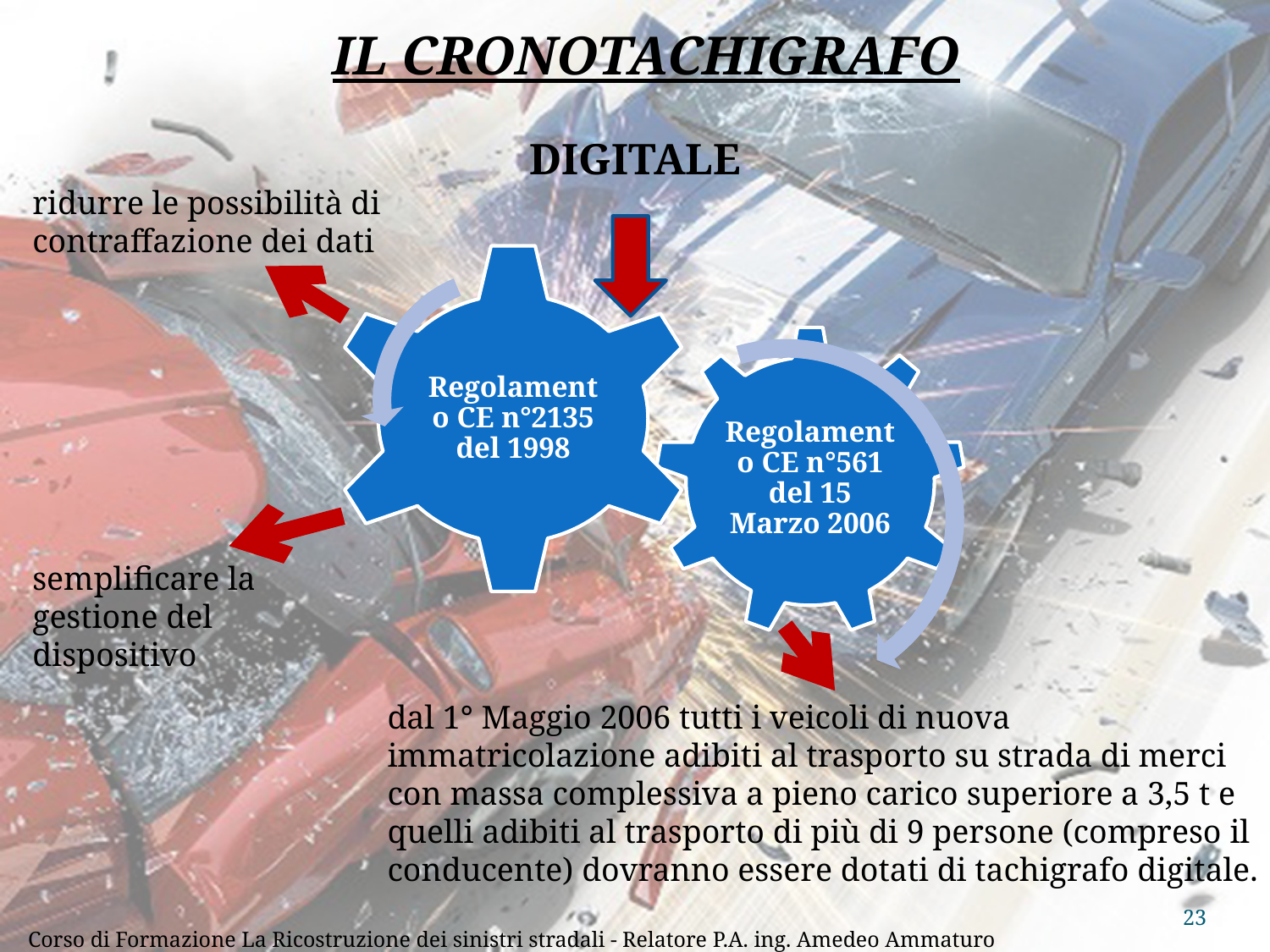

IL CRONOTACHIGRAFO
DIGITALE
ridurre le possibilità di contraffazione dei dati
Regolamento CE n°561 del 15 Marzo 2006
Regolamento CE n°2135 del 1998

semplificare la gestione del dispositivo
dal 1° Maggio 2006 tutti i veicoli di nuova immatricolazione adibiti al trasporto su strada di merci con massa complessiva a pieno carico superiore a 3,5 t e quelli adibiti al trasporto di più di 9 persone (compreso il conducente) dovranno essere dotati di tachigrafo digitale.
23
Corso di Formazione La Ricostruzione dei sinistri stradali - Relatore P.A. ing. Amedeo Ammaturo